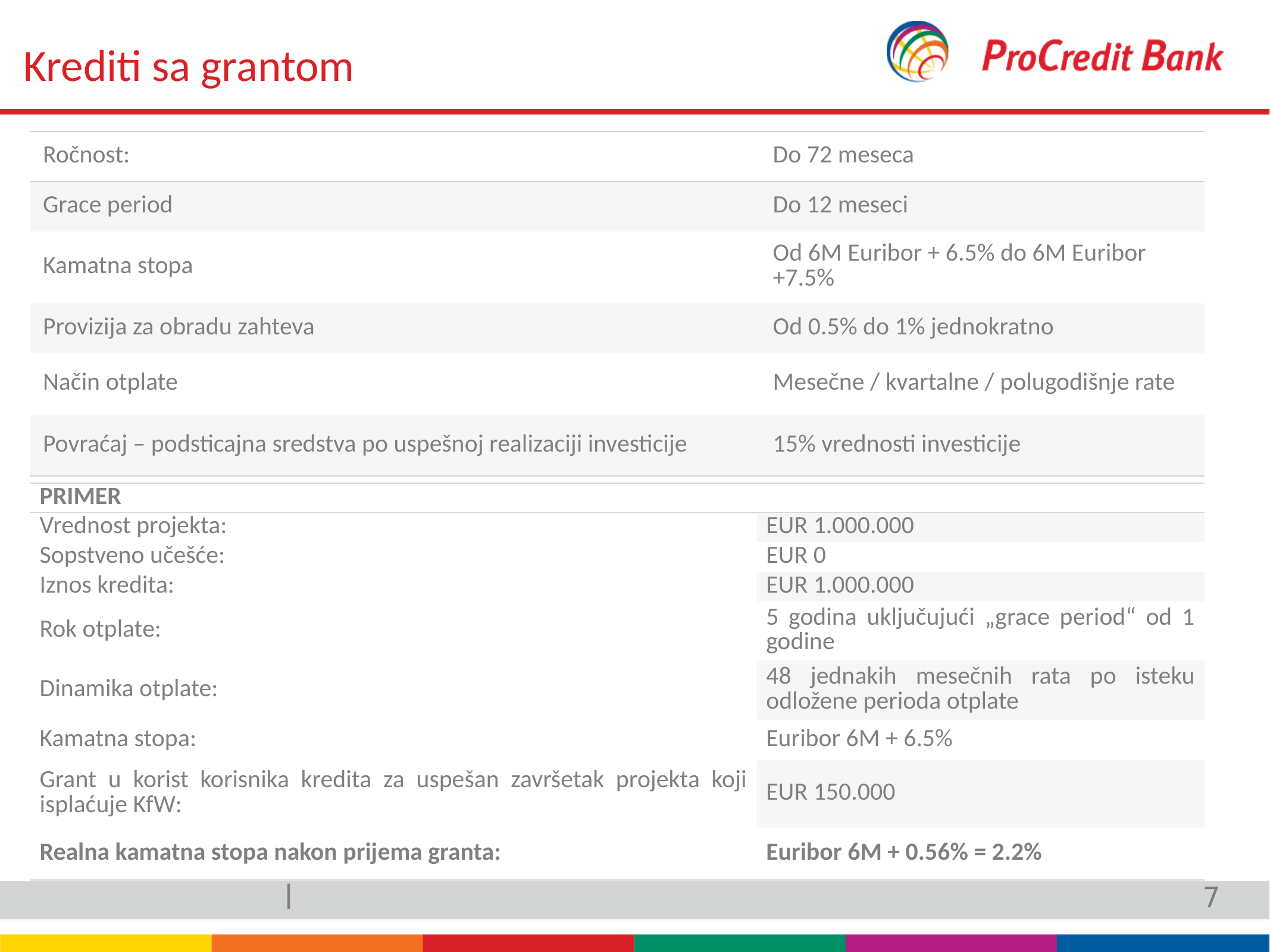

# Krediti sa grantom
| Ročnost: | Do 72 meseca |
| --- | --- |
| Grace period | Do 12 meseci |
| Kamatna stopa | Od 6M Euribor + 6.5% do 6M Euribor +7.5% |
| Provizija za obradu zahteva | Od 0.5% do 1% jednokratno |
| Način otplate | Mesečne / kvartalne / polugodišnje rate |
| Povraćaj – podsticajna sredstva po uspešnoj realizaciji investicije | 15% vrednosti investicije |
| PRIMER |  |
| --- | --- |
| Vrednost projekta: | EUR 1.000.000 |
| Sopstveno učešće: | EUR 0 |
| Iznos kredita: | EUR 1.000.000 |
| Rok otplate: | 5 godina uključujući „grace period“ od 1 godine |
| Dinamika otplate: | 48 jednakih mesečnih rata po isteku odložene perioda otplate |
| Kamatna stopa: | Euribor 6M + 6.5% |
| Grant u korist korisnika kredita za uspešan završetak projekta koji isplaćuje KfW: | EUR 150.000 |
| Realna kamatna stopa nakon prijema granta: | Euribor 6M + 0.56% = 2.2% |

7